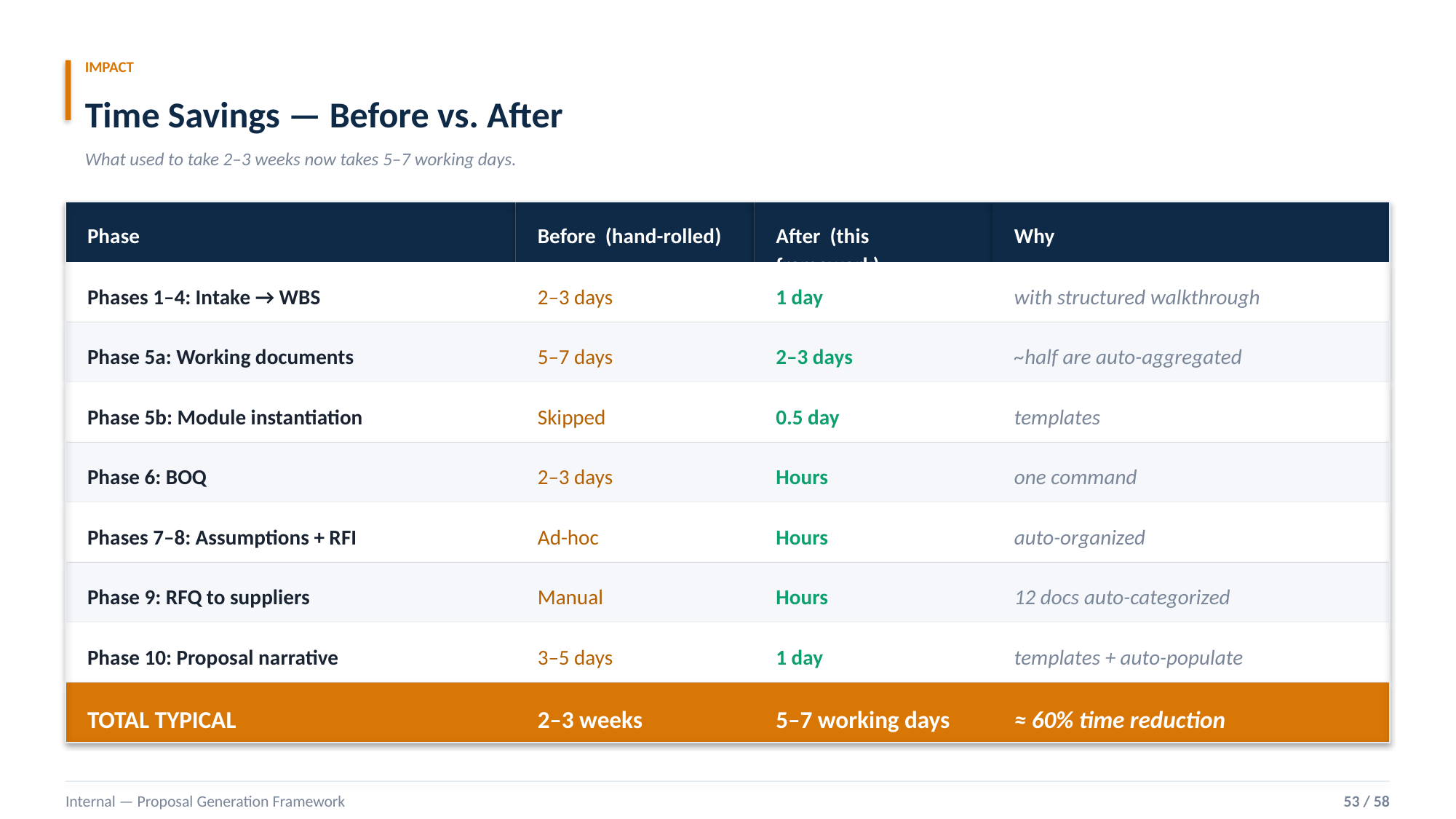

IMPACT

Time Savings — Before vs. After
What used to take 2–3 weeks now takes 5–7 working days.

Phase
Before  (hand-rolled)
After  (this framework)
Why

Phases 1–4: Intake → WBS
2–3 days
1 day
with structured walkthrough

Phase 5a: Working documents
5–7 days
2–3 days
~half are auto-aggregated

Phase 5b: Module instantiation
Skipped
0.5 day
templates

Phase 6: BOQ
2–3 days
Hours
one command

Phases 7–8: Assumptions + RFI
Ad-hoc
Hours
auto-organized

Phase 9: RFQ to suppliers
Manual
Hours
12 docs auto-categorized

Phase 10: Proposal narrative
3–5 days
1 day
templates + auto-populate

TOTAL TYPICAL
2–3 weeks
5–7 working days
≈ 60% time reduction

Internal — Proposal Generation Framework
53 / 58